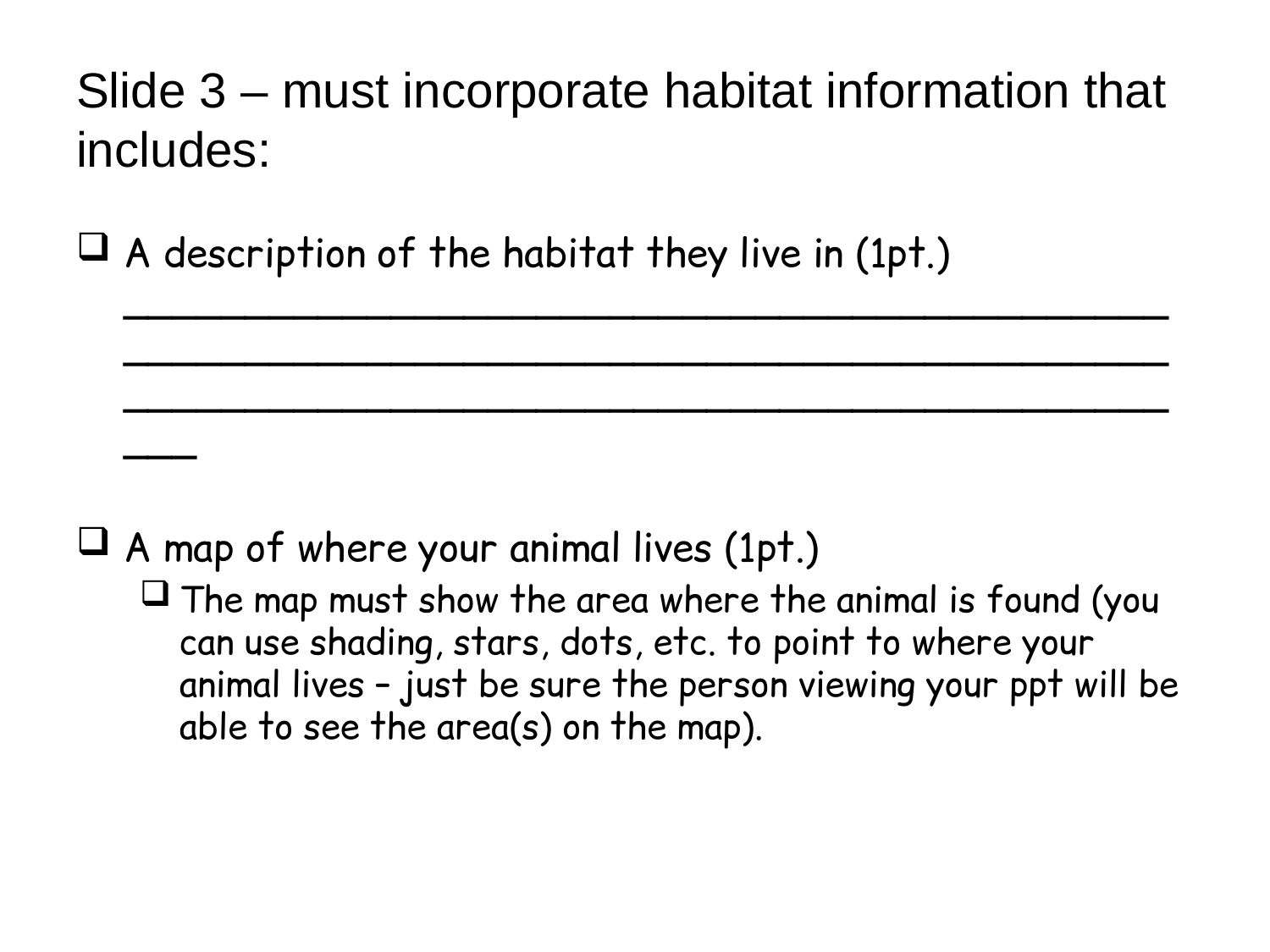

# Slide 3 – must incorporate habitat information that includes:
A description of the habitat they live in (1pt.) ____________________________________________________________________________________________________________________________________

A map of where your animal lives (1pt.)
The map must show the area where the animal is found (you can use shading, stars, dots, etc. to point to where your animal lives – just be sure the person viewing your ppt will be able to see the area(s) on the map).